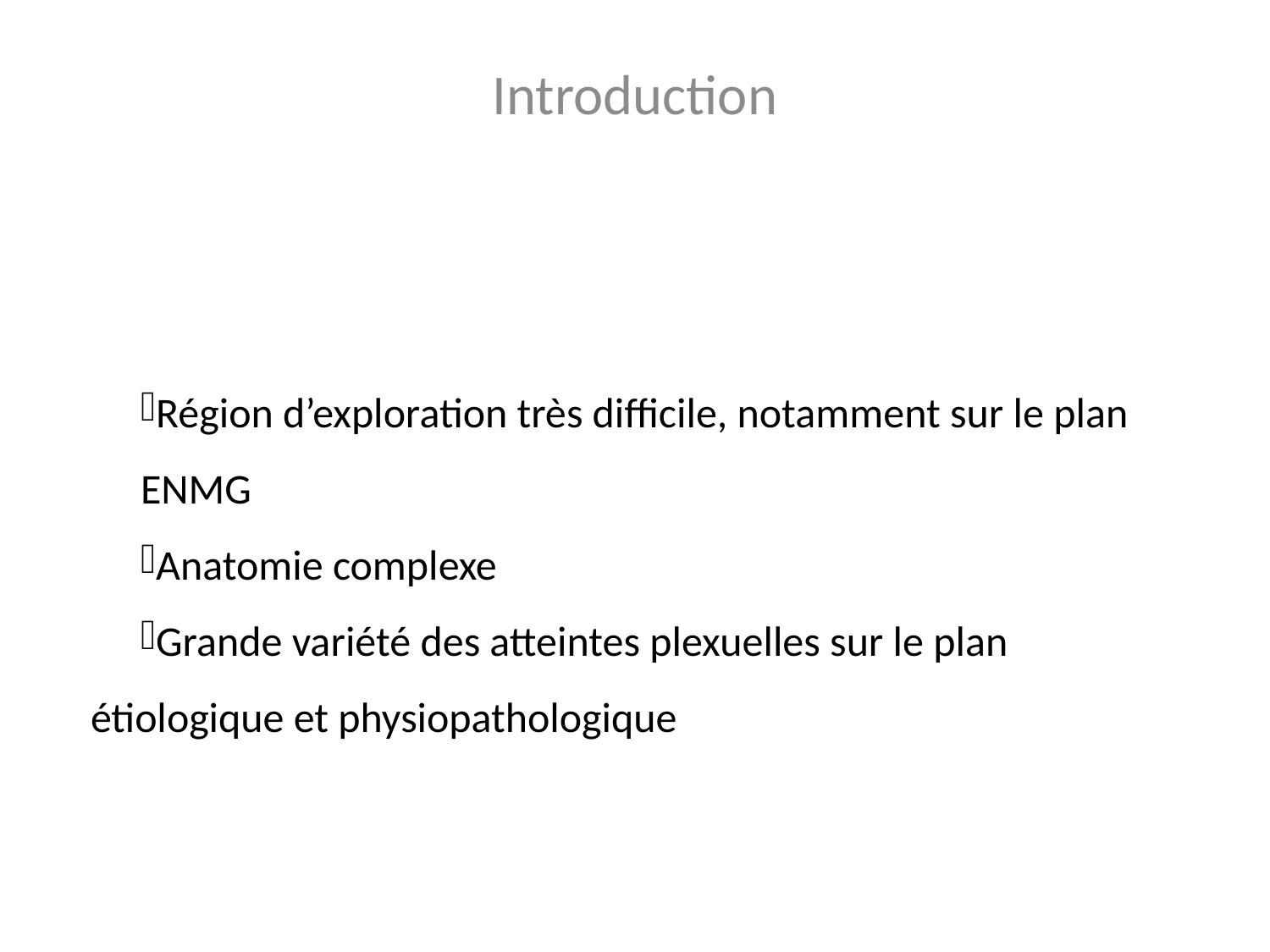

Introduction
Région d’exploration très difficile, notamment sur le plan 	ENMG
Anatomie complexe
Grande variété des atteintes plexuelles sur le plan 	étiologique et physiopathologique